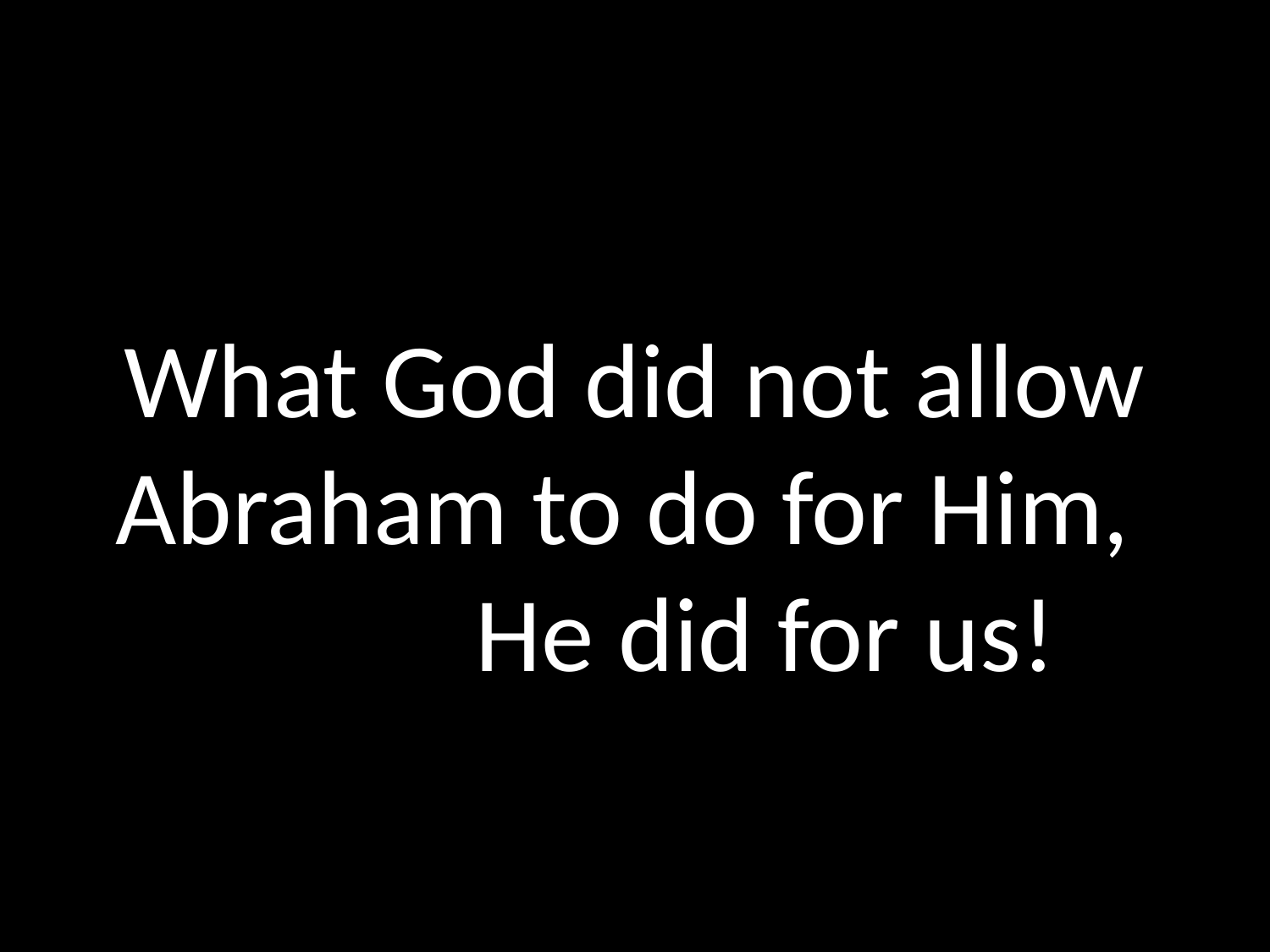

# What God did not allow Abraham to do for Him,             He did for us!